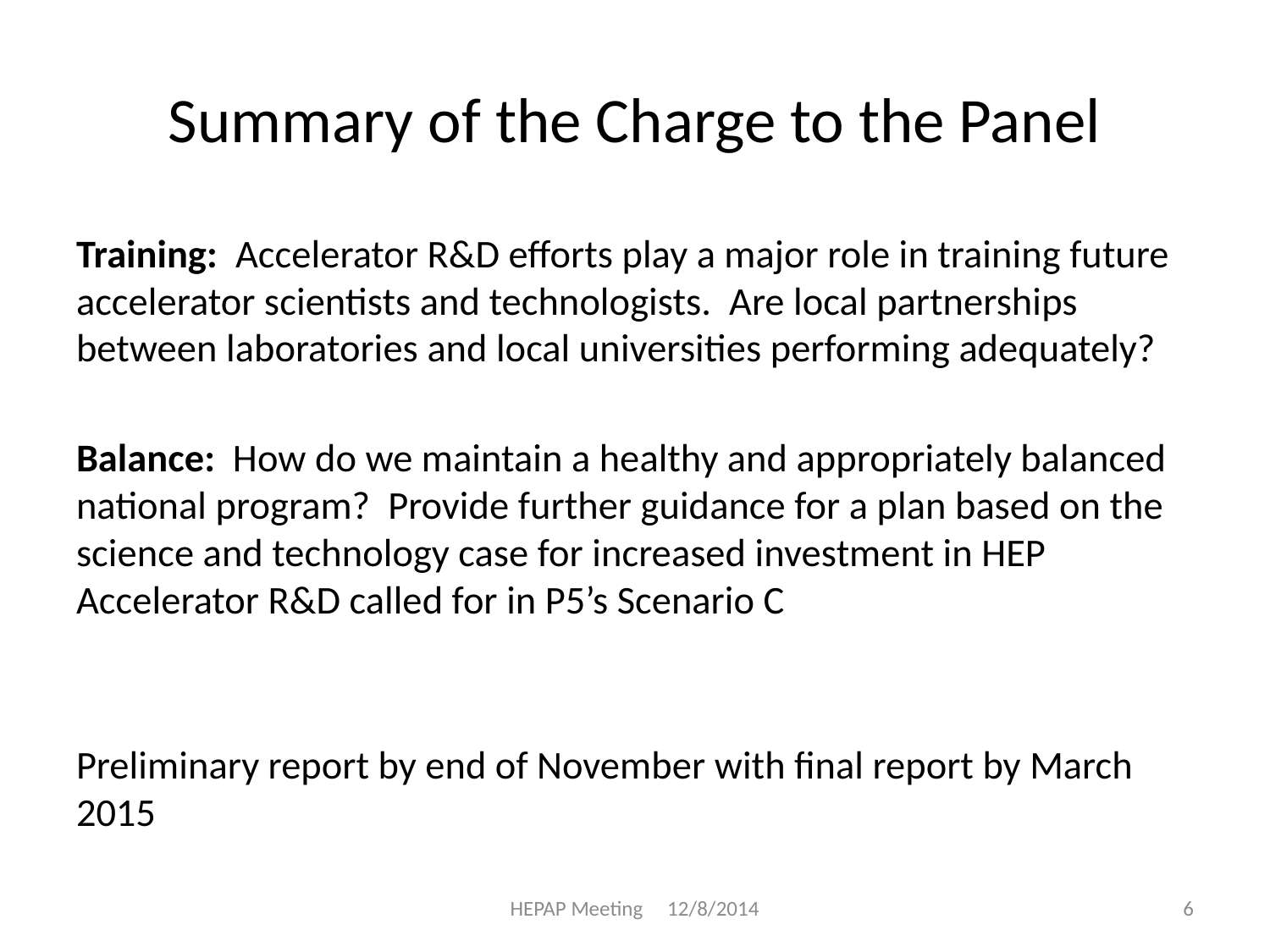

# Summary of the Charge to the Panel
Training:  Accelerator R&D efforts play a major role in training future accelerator scientists and technologists.  Are local partnerships between laboratories and local universities performing adequately?

Balance:  How do we maintain a healthy and appropriately balanced national program?  Provide further guidance for a plan based on the science and technology case for increased investment in HEP Accelerator R&D called for in P5’s Scenario C

Preliminary report by end of November with final report by March 2015
HEPAP Meeting     12/8/2014
6